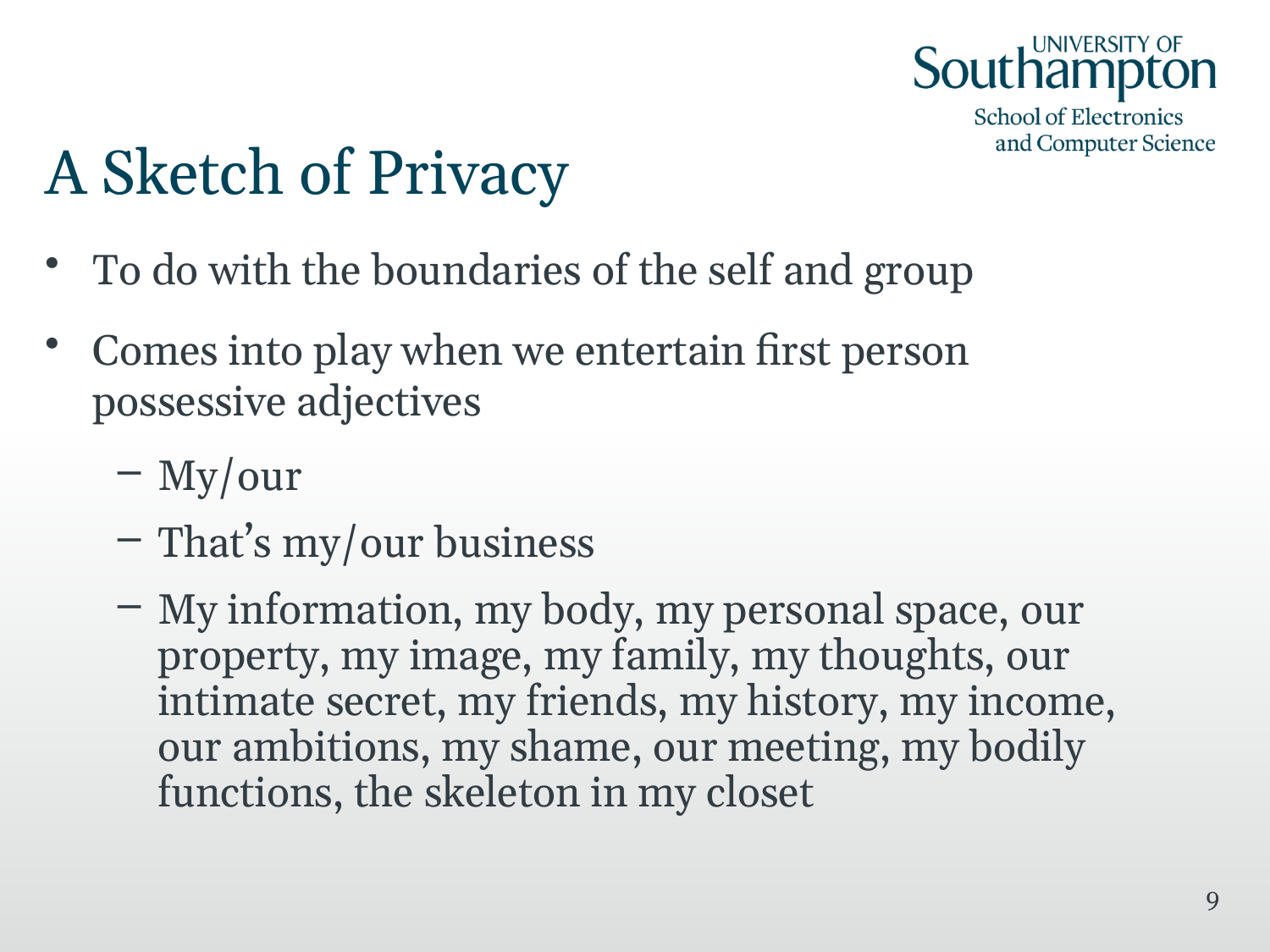

# A Sketch of Privacy
To do with the boundaries of the self and group
Comes into play when we entertain first person possessive adjectives
My/our
That’s my/our business
My information, my body, my personal space, our property, my image, my family, my thoughts, our intimate secret, my friends, my history, my income, our ambitions, my shame, our meeting, my bodily functions, the skeleton in my closet
9